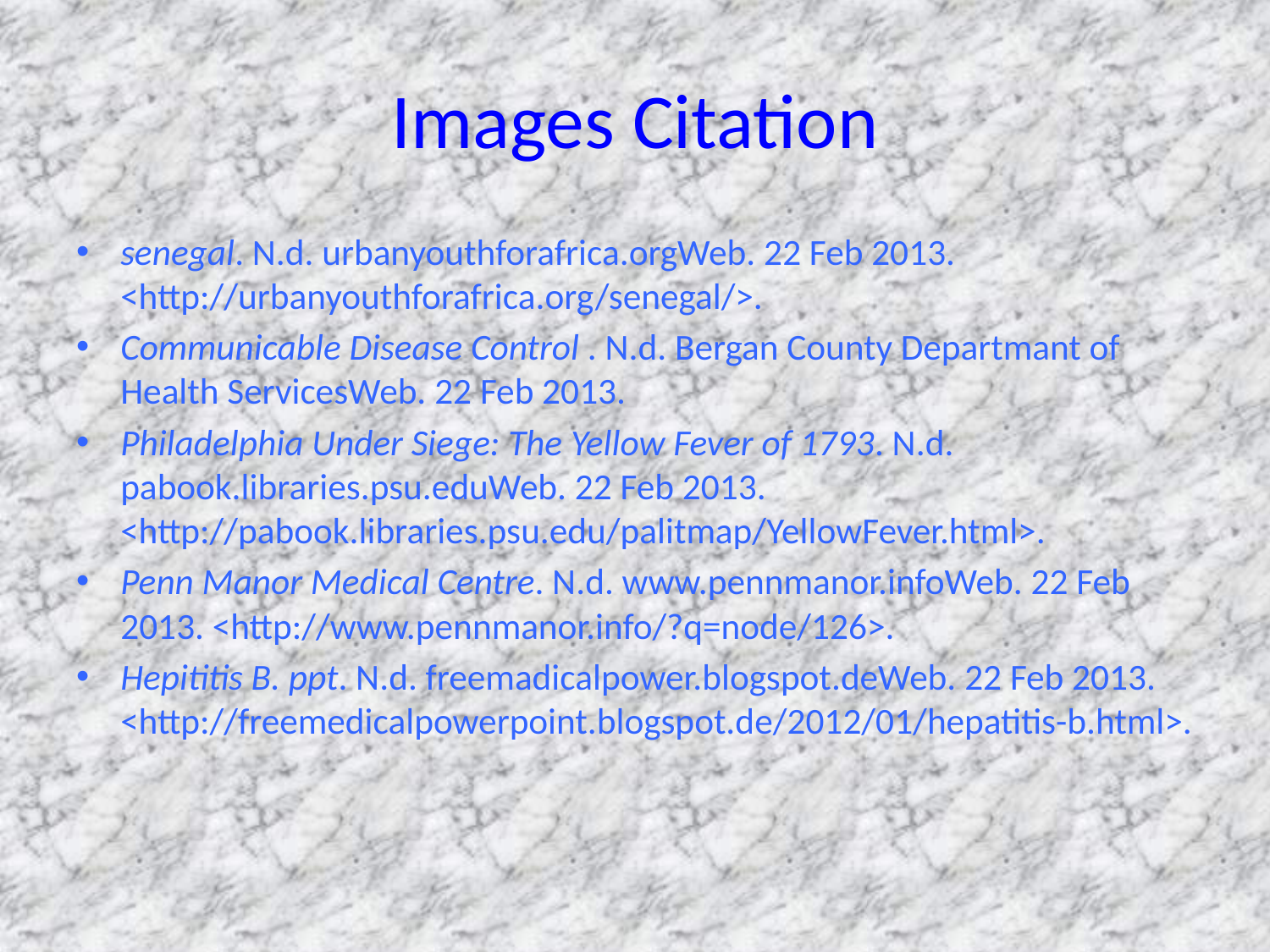

# Images Citation
senegal. N.d. urbanyouthforafrica.orgWeb. 22 Feb 2013. <http://urbanyouthforafrica.org/senegal/>.
Communicable Disease Control . N.d. Bergan County Departmant of Health ServicesWeb. 22 Feb 2013.
Philadelphia Under Siege: The Yellow Fever of 1793. N.d. pabook.libraries.psu.eduWeb. 22 Feb 2013. <http://pabook.libraries.psu.edu/palitmap/YellowFever.html>.
Penn Manor Medical Centre. N.d. www.pennmanor.infoWeb. 22 Feb 2013. <http://www.pennmanor.info/?q=node/126>.
Hepititis B. ppt. N.d. freemadicalpower.blogspot.deWeb. 22 Feb 2013. <http://freemedicalpowerpoint.blogspot.de/2012/01/hepatitis-b.html>.